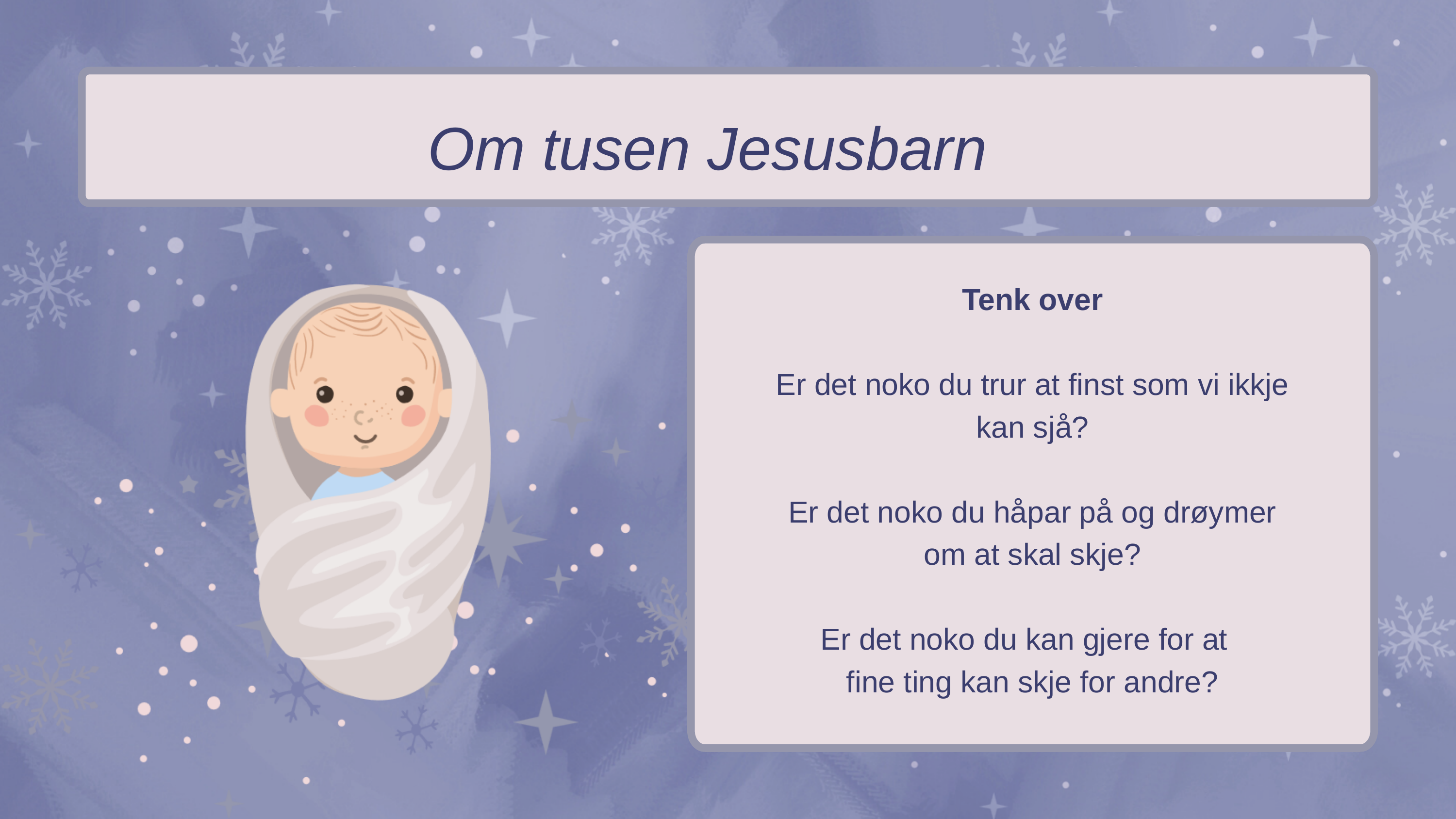

Om tusen Jesusbarn

Tenk over

Er det noko du trur at finst som vi ikkje kan sjå?

Er det noko du håpar på og drøymer om at skal skje?

Er det noko du kan gjere for at
fine ting kan skje for andre?